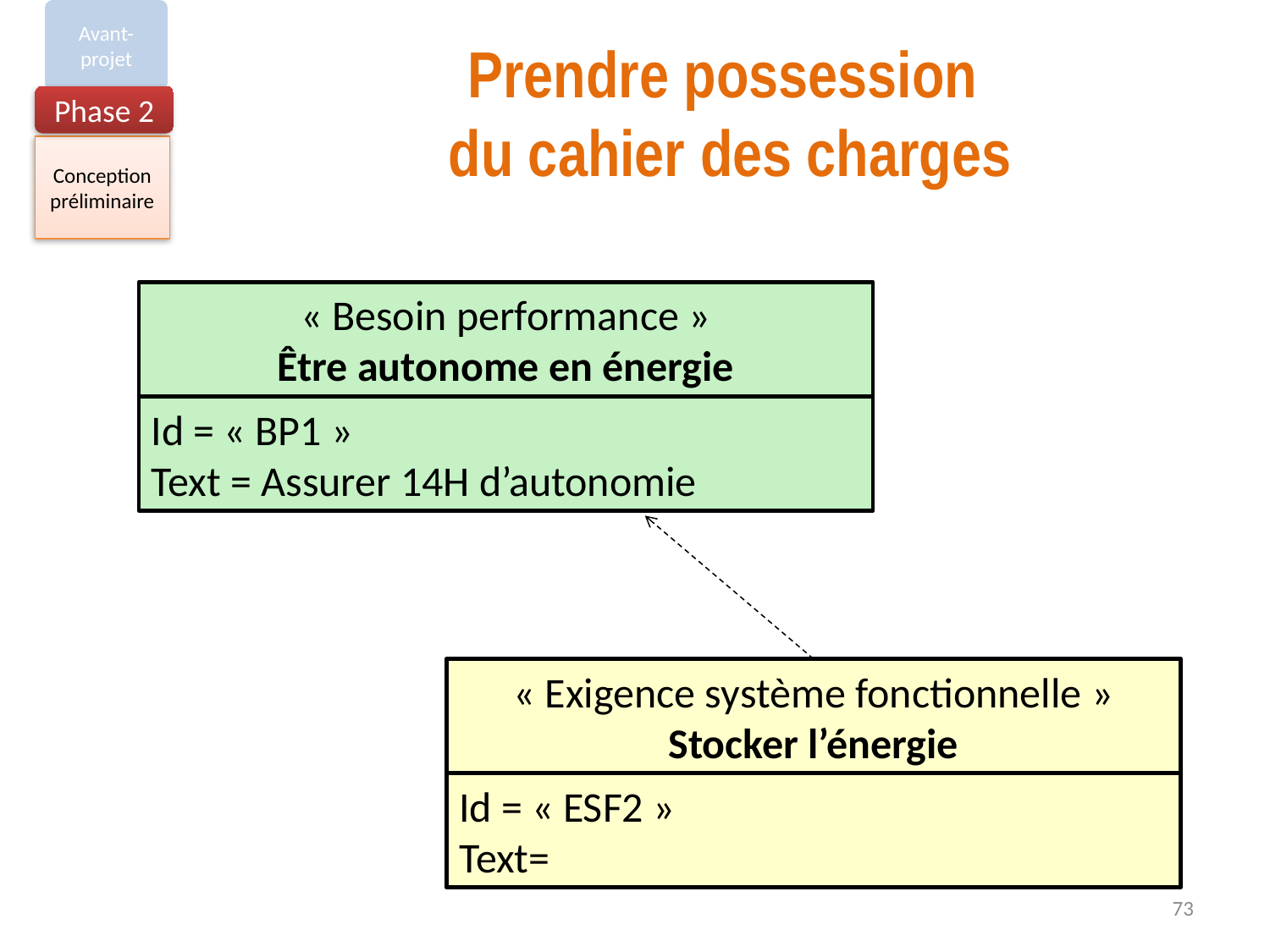

Avant-projet
Prendre possession
du cahier des charges
Phase 2
Conception préliminaire
« Besoin performance »
Être autonome en énergie
Id = « BP1 »
Text = Assurer 14H d’autonomie
« Exigence système fonctionnelle »
Stocker l’énergie
Id = « ESF2 »
Text=
73